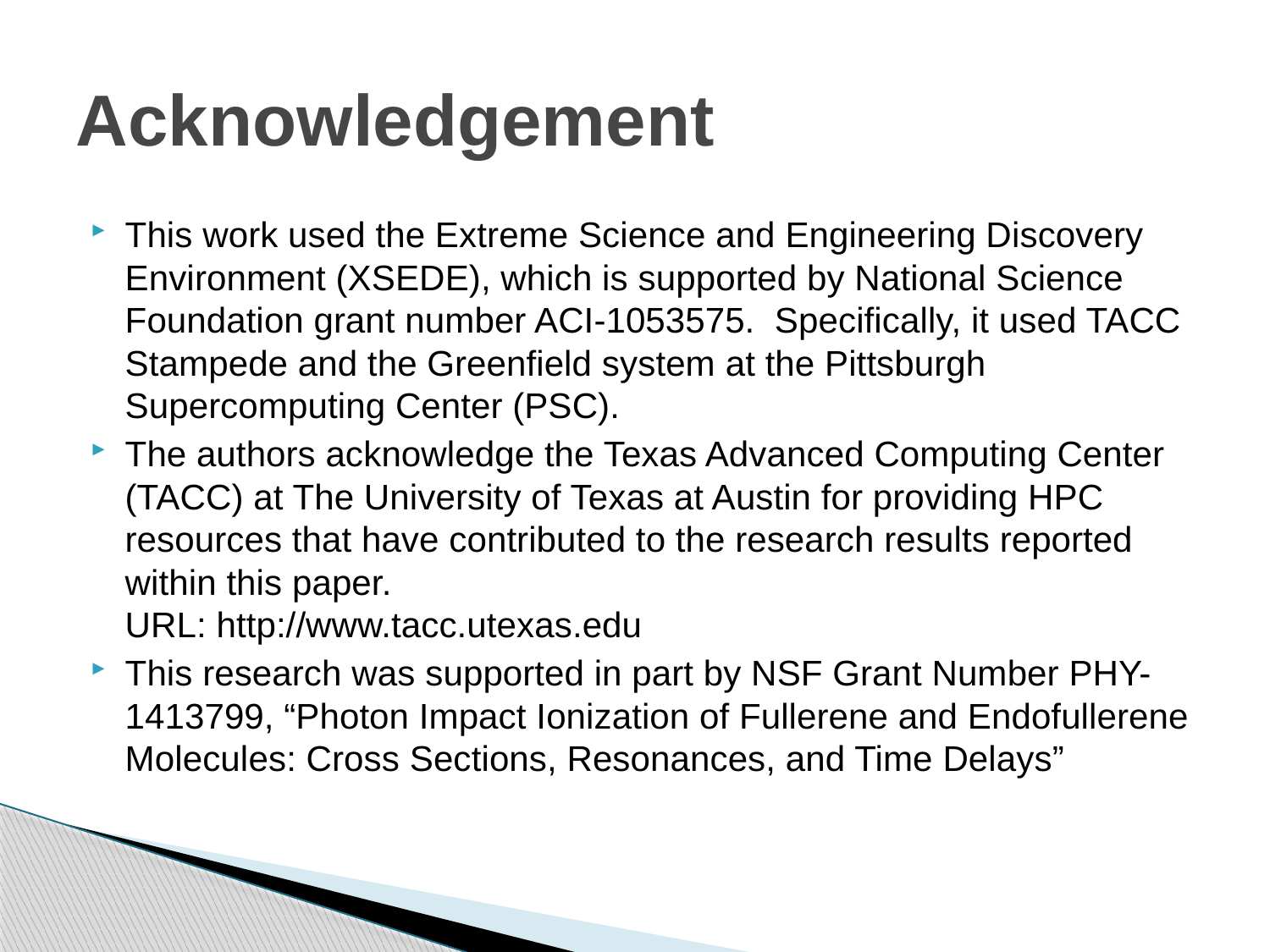

# Acknowledgement
This work used the Extreme Science and Engineering Discovery Environment (XSEDE), which is supported by National Science Foundation grant number ACI-1053575.  Specifically, it used TACC Stampede and the Greenfield system at the Pittsburgh Supercomputing Center (PSC).
The authors acknowledge the Texas Advanced Computing Center (TACC) at The University of Texas at Austin for providing HPC resources that have contributed to the research results reported within this paper.
URL: http://www.tacc.utexas.edu
This research was supported in part by NSF Grant Number PHY-1413799, “Photon Impact Ionization of Fullerene and Endofullerene Molecules: Cross Sections, Resonances, and Time Delays”